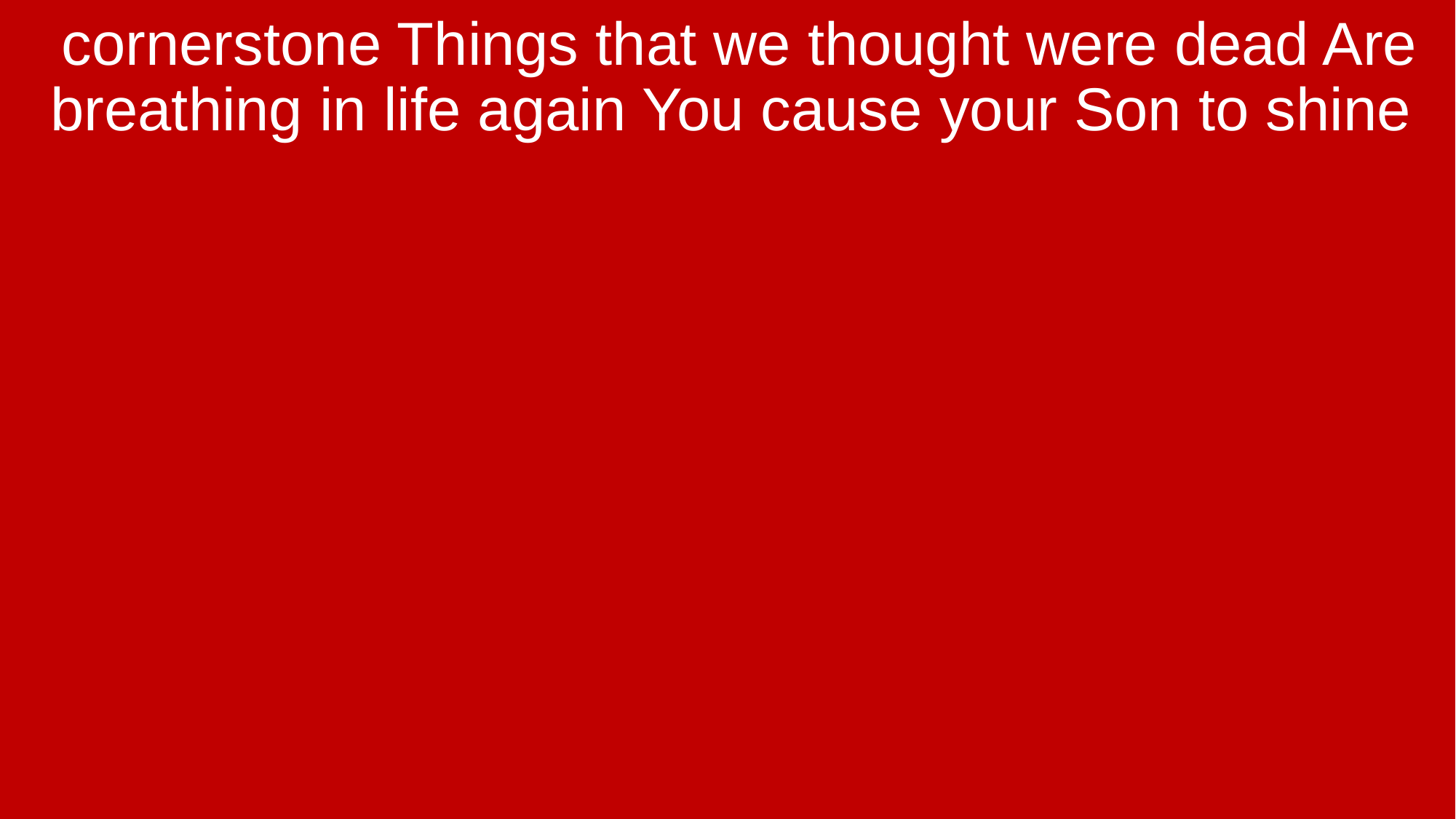

cornerstone Things that we thought were dead Are breathing in life again You cause your Son to shine